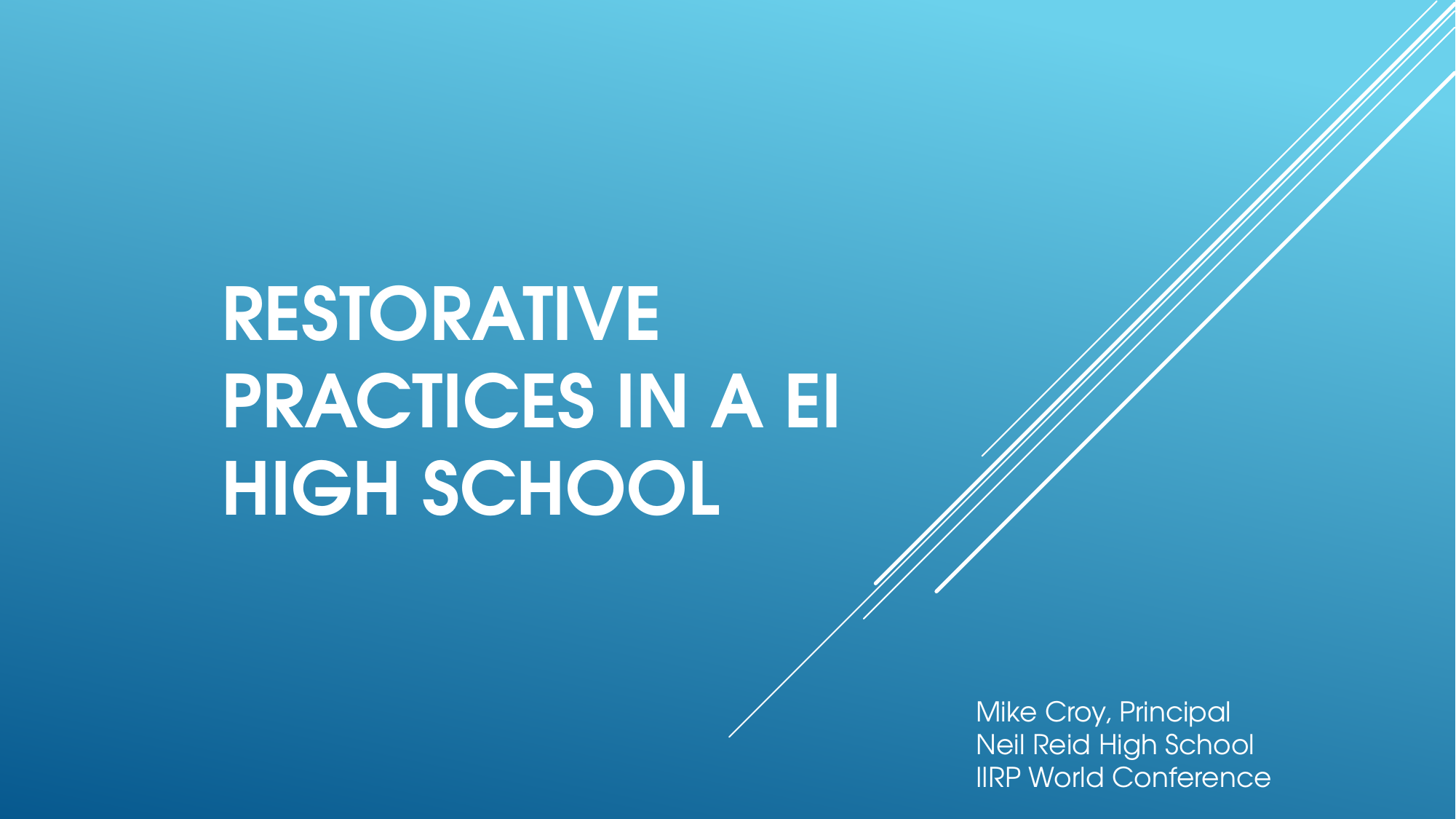

# Restorative Practices in a EI High School

Mike Croy, Principal
Neil Reid High School
IIRP World Conference